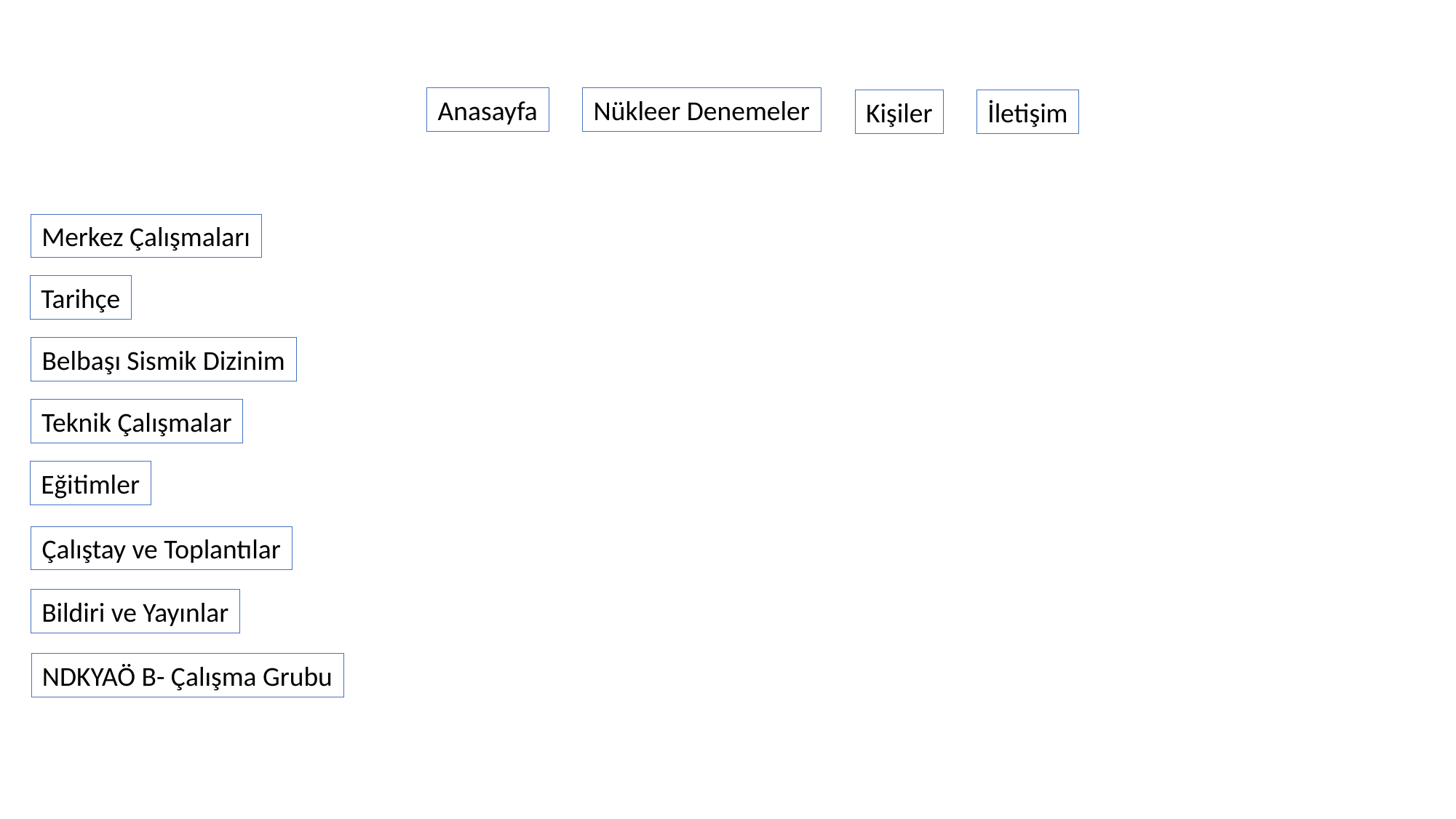

Anasayfa
Nükleer Denemeler
Kişiler
İletişim
Merkez Çalışmaları
Tarihçe
Belbaşı Sismik Dizinim
Teknik Çalışmalar
Eğitimler
Çalıştay ve Toplantılar
Bildiri ve Yayınlar
NDKYAÖ B- Çalışma Grubu